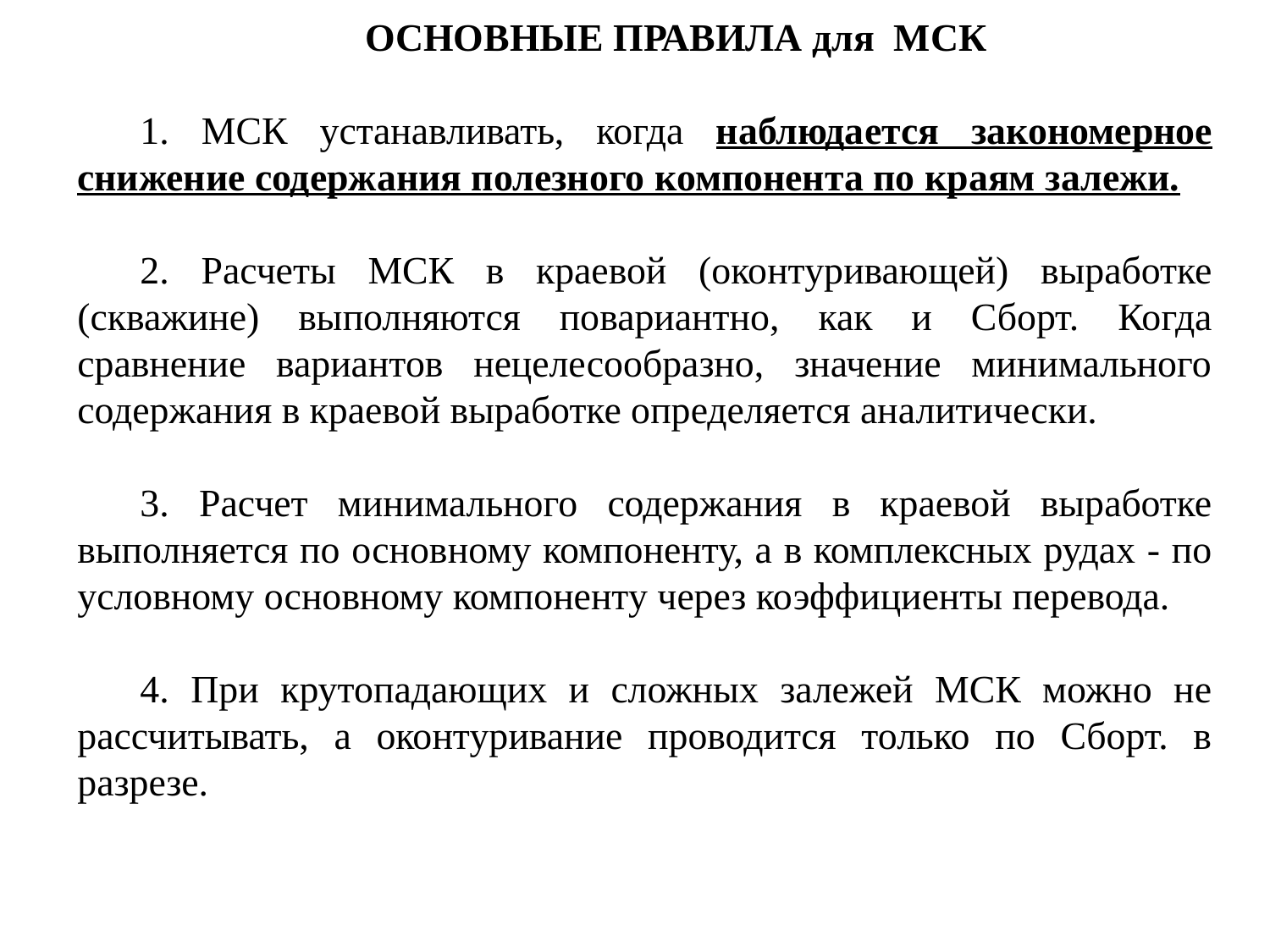

ОСНОВНЫЕ ПРАВИЛА для  МСК

1. МСК устанавливать, когда наблюдается зако­номерное снижение содержания полезного компонента по краям залежи.

2. Расчеты МСК в краевой (оконтуривающей) выработке (скважине) вы­полняются повариантно, как и Сборт. Когда сравнение вариантов нецелесообразно, значение минимального содержания в краевой выработке определяется аналитически.

3. Расчет минимального содержания в краевой выработке выполняется по основ­ному компоненту, а в комплексных рудах - по условному основному компоненту через ко­эффициенты перевода.

4. При крутопадающих и сложных залежей МСК можно не рассчитывать, а оконтуривание проводится только по Сборт. в разрезе.